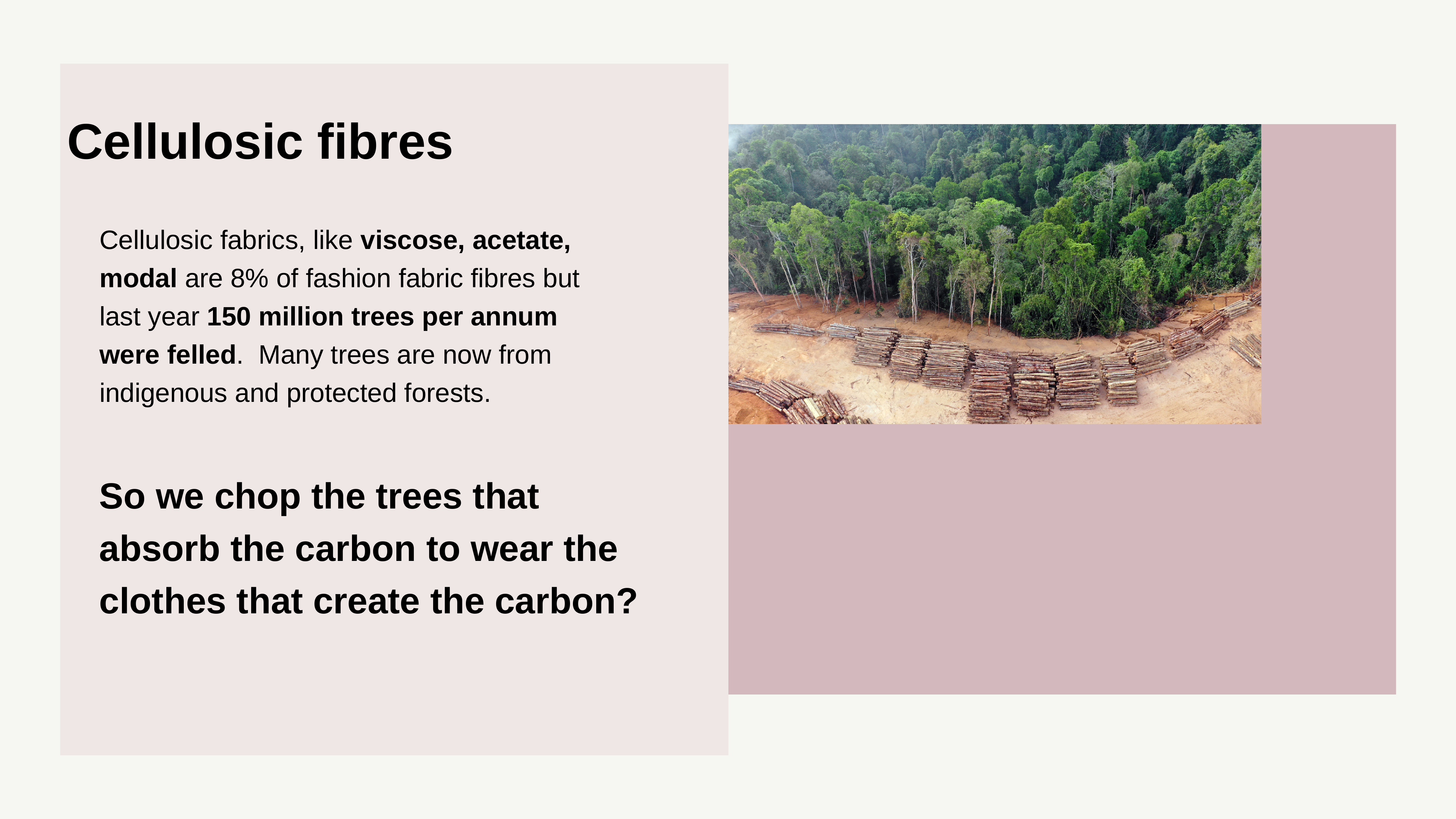

Cellulosic fibres

Cellulosic fabrics, like viscose, acetate, modal are 8% of fashion fabric fibres but last year 150 million trees per annum were felled.  Many trees are now from indigenous and protected forests.

So we chop the trees that absorb the carbon to wear the clothes that create the carbon?